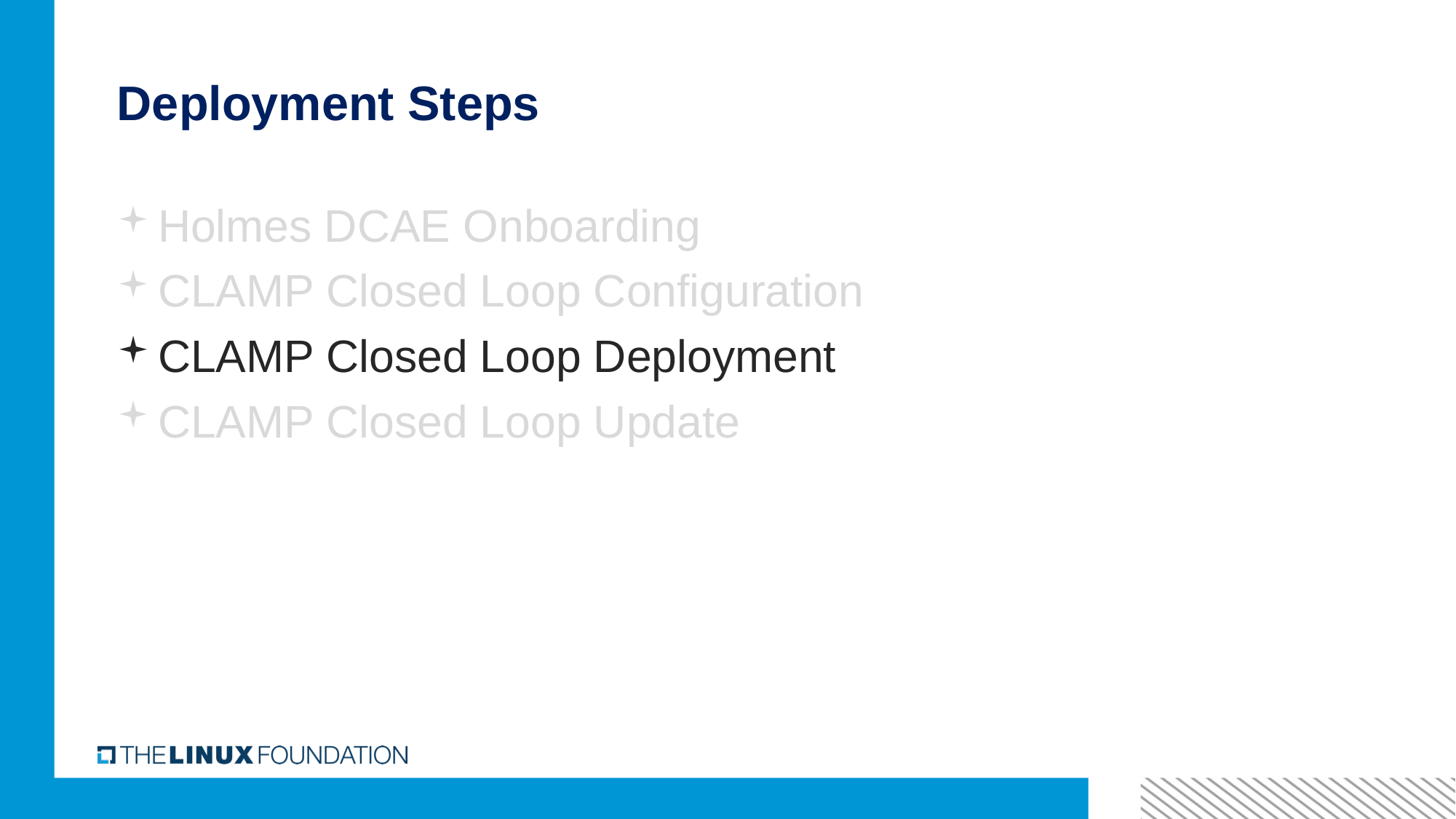

# Deployment Steps
Holmes DCAE Onboarding
CLAMP Closed Loop Configuration
CLAMP Closed Loop Deployment
CLAMP Closed Loop Update